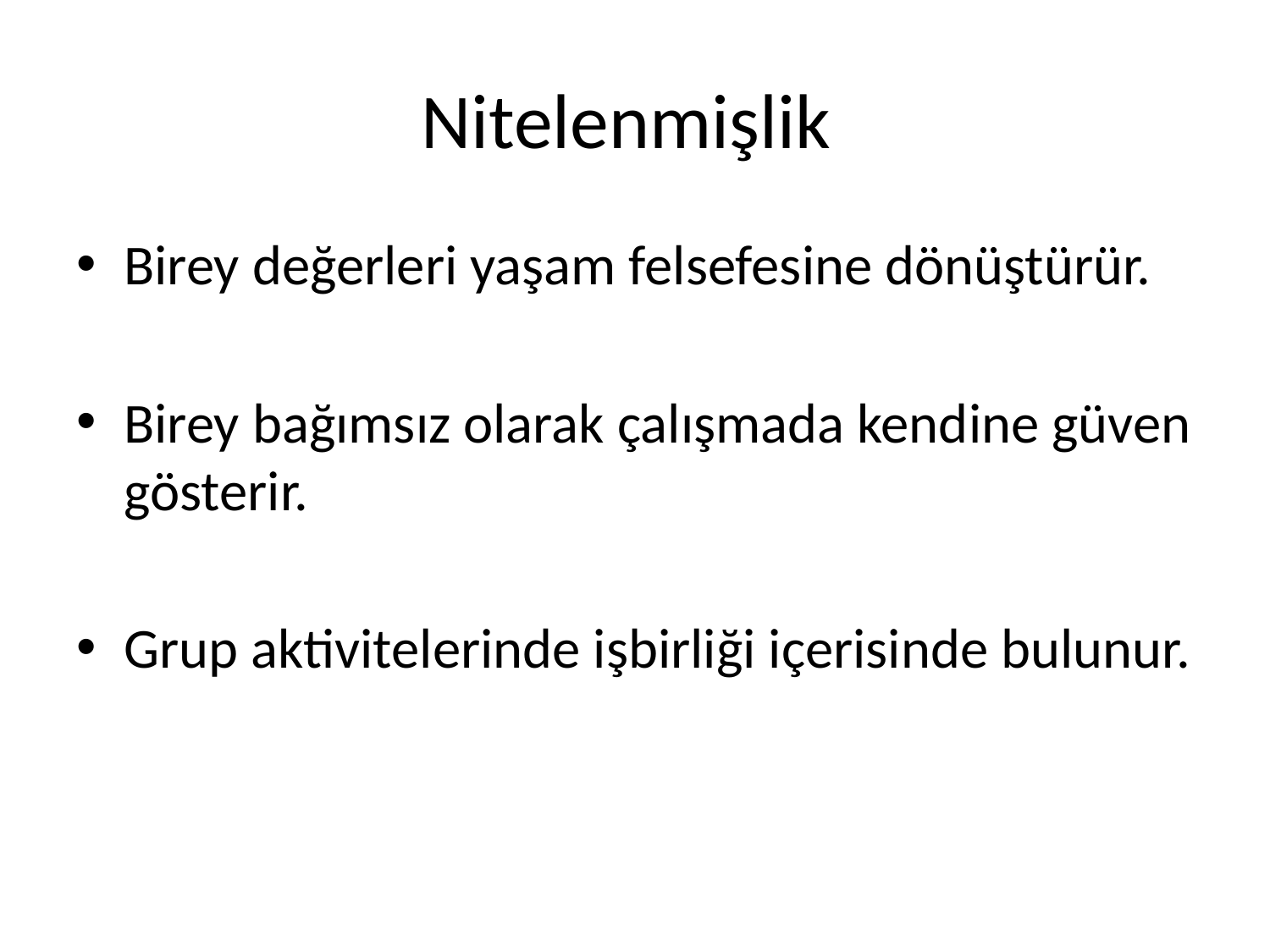

# Nitelenmişlik
Birey değerleri yaşam felsefesine dönüştürür.

Birey bağımsız olarak çalışmada kendine güven gösterir.

Grup aktivitelerinde işbirliği içerisinde bulunur.